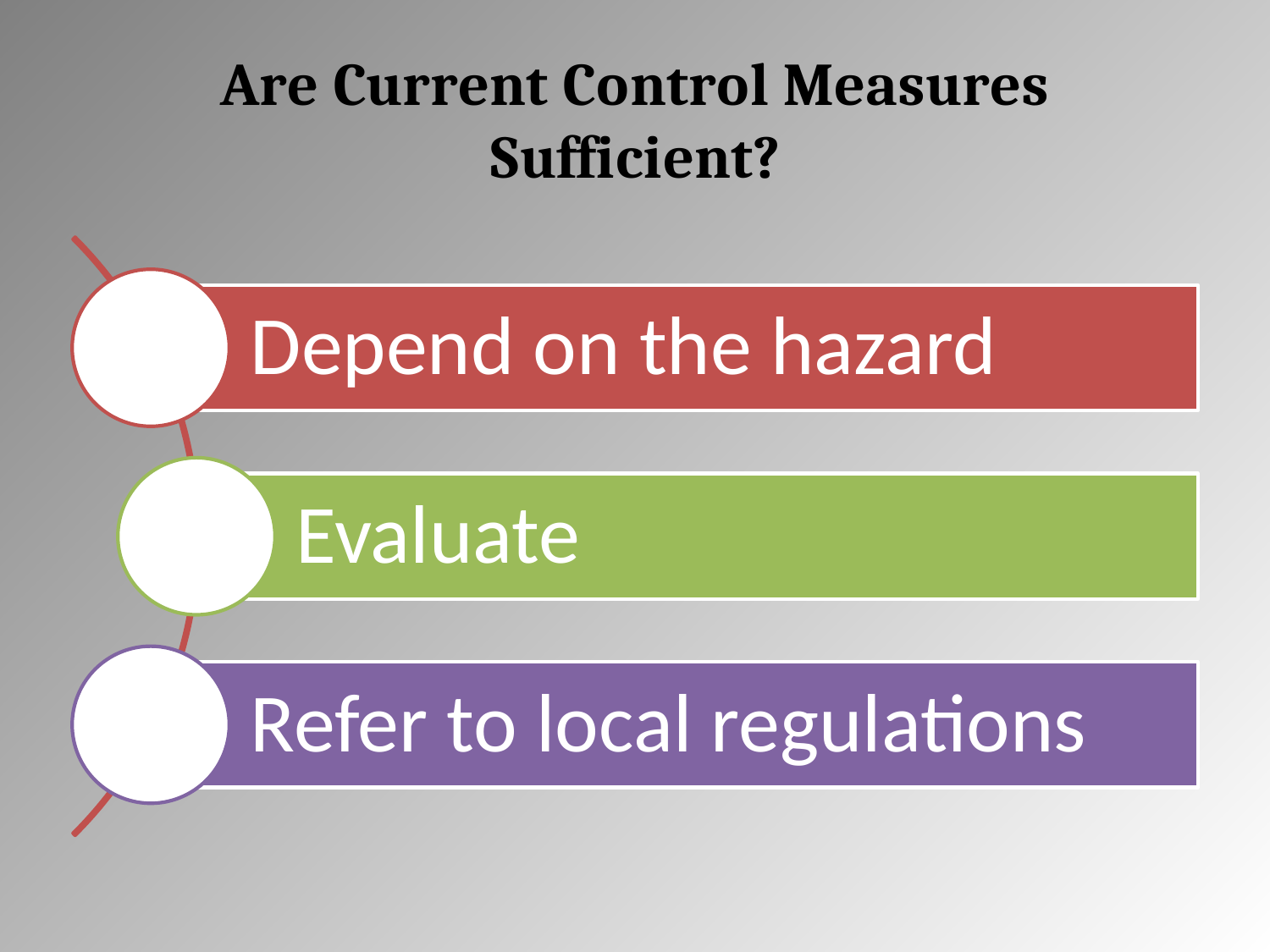

# Are Current Control Measures Sufficient?
Depend on the hazard
Evaluate
Refer to local regulations